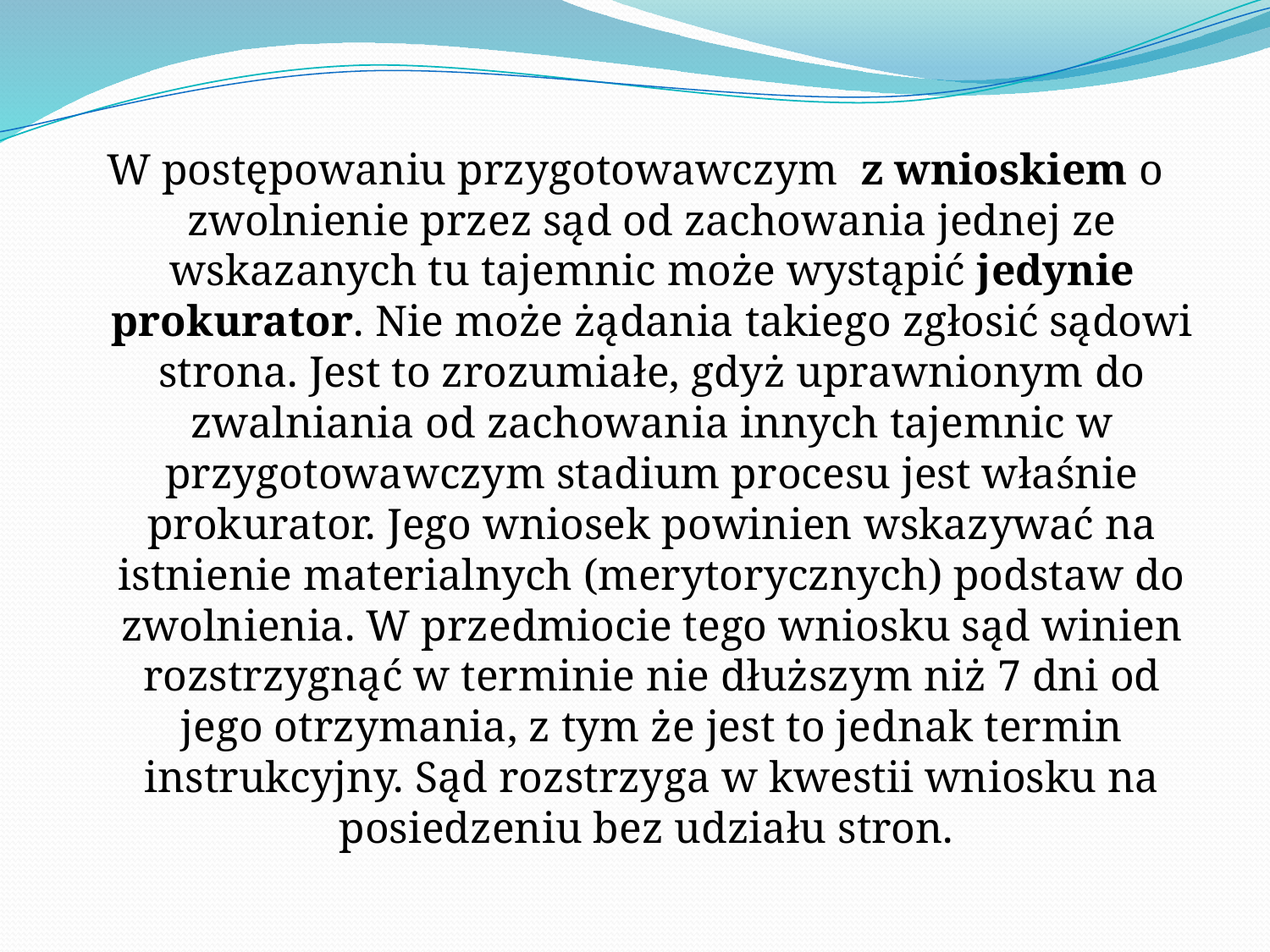

W postępowaniu przygotowawczym  z wnioskiem o zwolnienie przez sąd od zachowania jednej ze wskazanych tu tajemnic może wystąpić jedynie prokurator. Nie może żądania takiego zgłosić sądowi strona. Jest to zrozumiałe, gdyż uprawnionym do zwalniania od zachowania innych tajemnic w przygotowawczym stadium procesu jest właśnie prokurator. Jego wniosek powinien wskazywać na istnienie materialnych (merytorycznych) podstaw do zwolnienia. W przedmiocie tego wniosku sąd winien rozstrzygnąć w terminie nie dłuższym niż 7 dni od jego otrzymania, z tym że jest to jednak termin instrukcyjny. Sąd rozstrzyga w kwestii wniosku na posiedzeniu bez udziału stron.